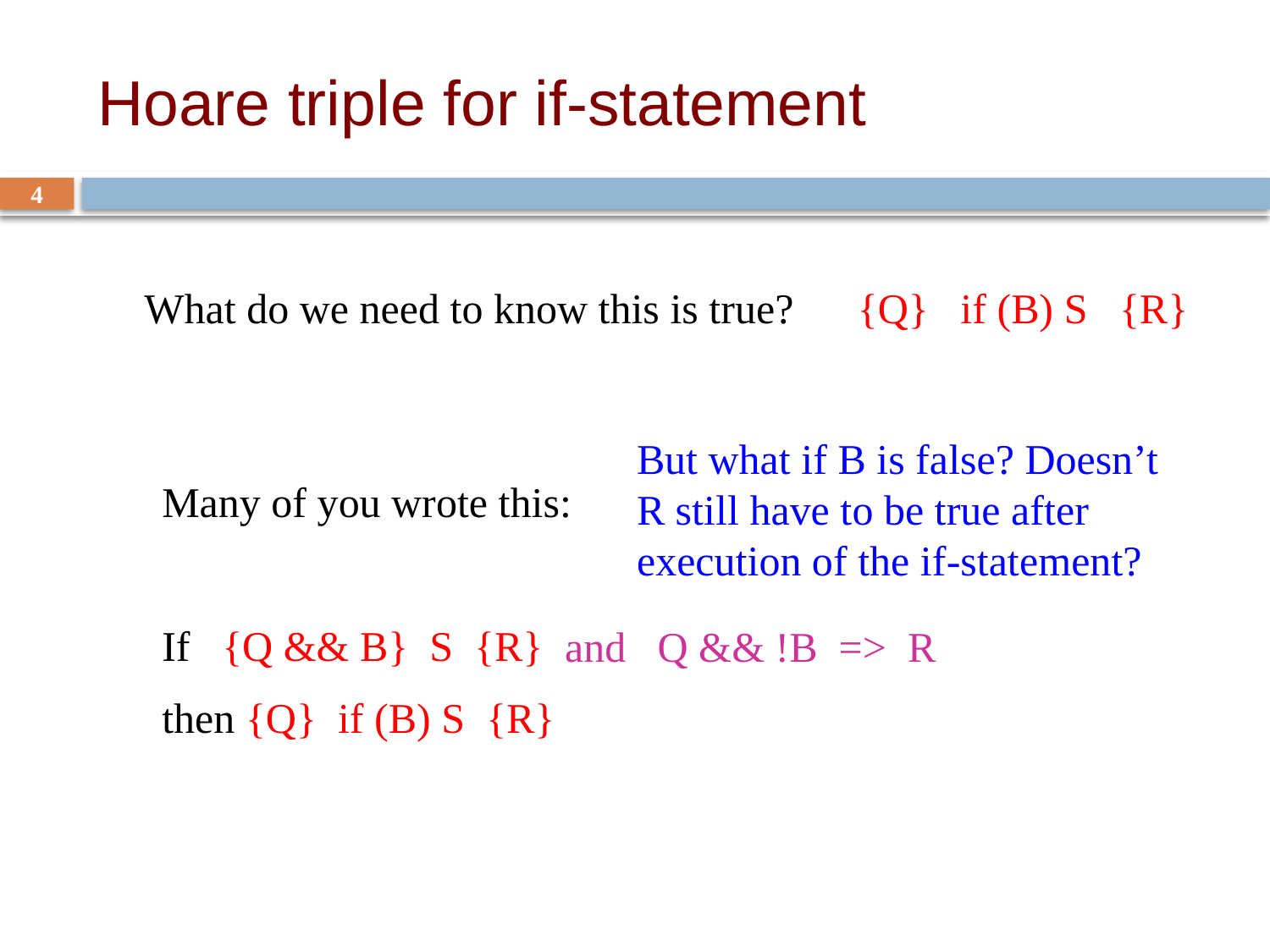

# Hoare triple for if-statement
4
What do we need to know this is true?      {Q}   if (B) S   {R}
But what if B is false? Doesn’t R still have to be true after execution of the if-statement?
Many of you wrote this:

If   {Q && B}  S  {R}
then {Q}  if (B) S  {R}
and   Q && !B  =>  R